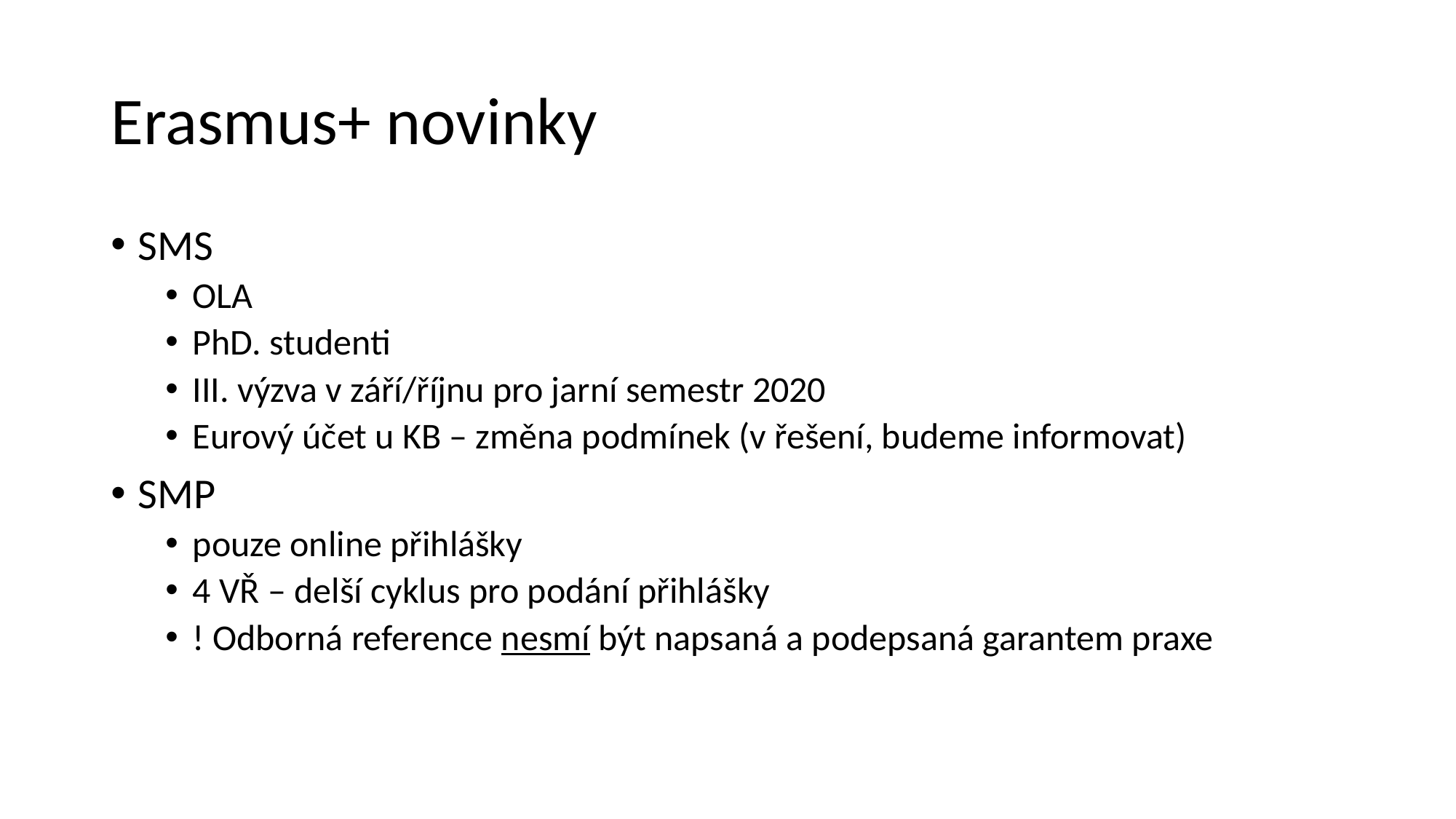

# Erasmus+ novinky
SMS
OLA
PhD. studenti
III. výzva v září/říjnu pro jarní semestr 2020
Eurový účet u KB – změna podmínek (v řešení, budeme informovat)
SMP
pouze online přihlášky
4 VŘ – delší cyklus pro podání přihlášky
! Odborná reference nesmí být napsaná a podepsaná garantem praxe